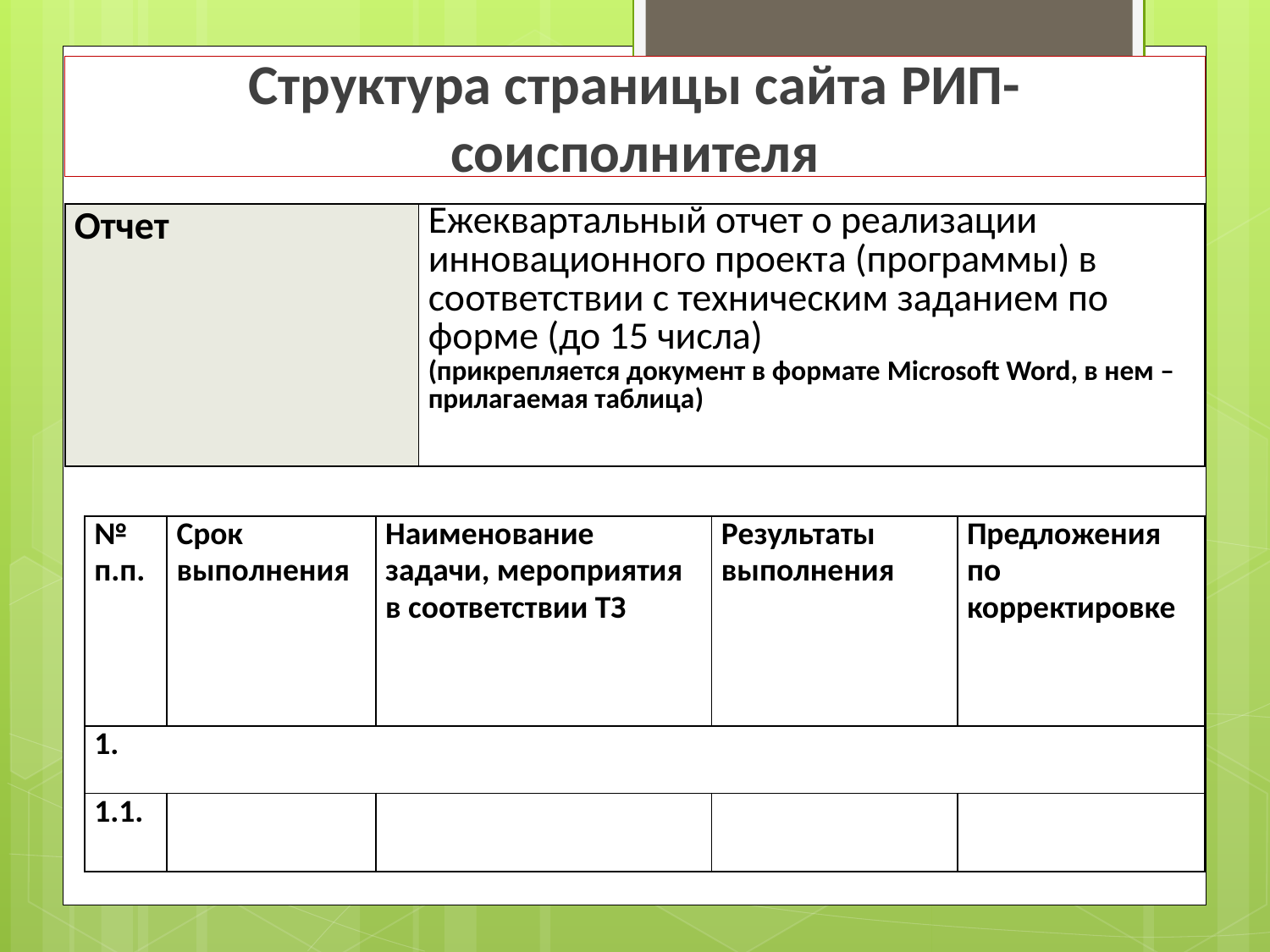

# Структура страницы сайта РИП-соисполнителя
| Отчет | Ежеквартальный отчет о реализации инновационного проекта (программы) в соответствии с техническим заданием по форме (до 15 числа) (прикрепляется документ в формате Microsoft Word, в нем – прилагаемая таблица) |
| --- | --- |
| № п.п. | Срок выполнения | Наименование задачи, мероприятия в соответствии ТЗ | Результаты выполнения | Предложения по корректировке |
| --- | --- | --- | --- | --- |
| 1. |  |  |  |  |
| 1.1. |  |  |  |  |